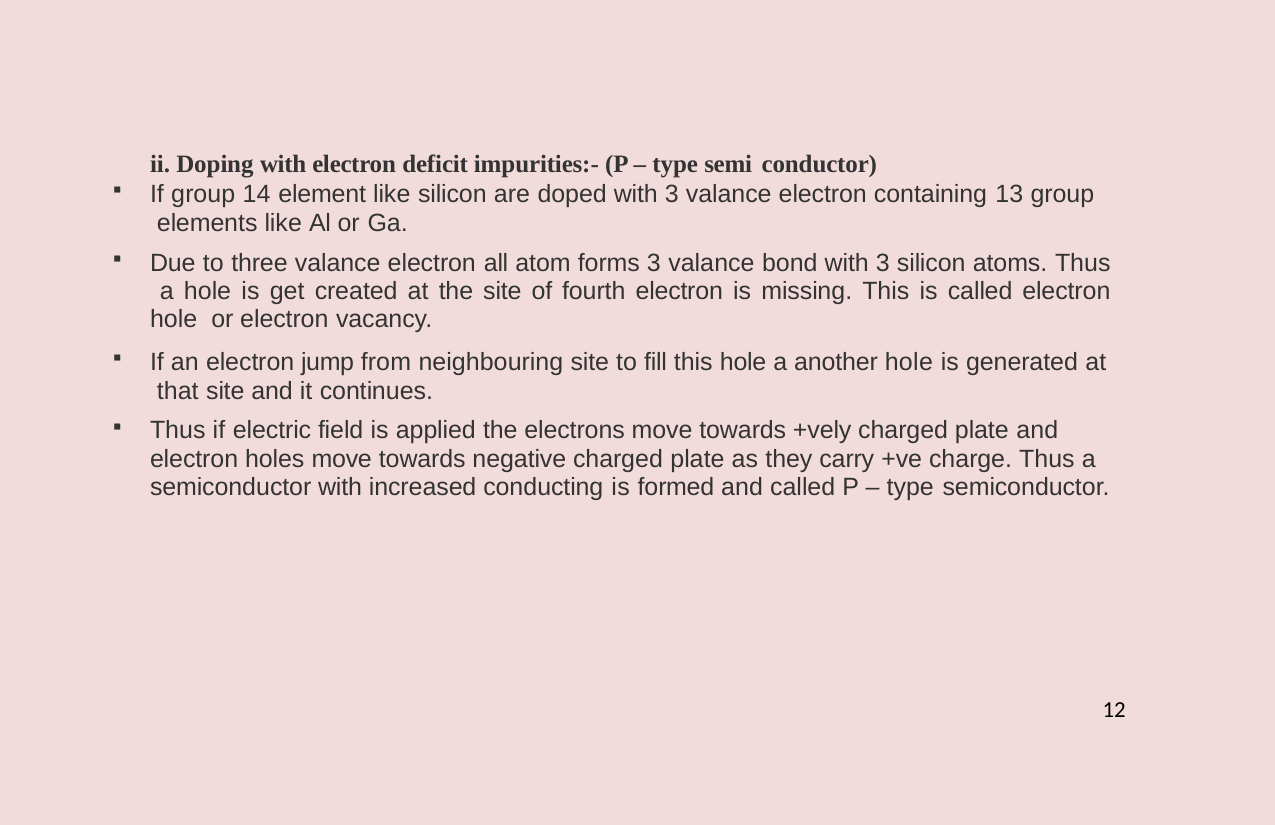

ii. Doping with electron deficit impurities:- (P – type semi conductor)
If group 14 element like silicon are doped with 3 valance electron containing 13 group  elements like Al or Ga.
Due to three valance electron all atom forms 3 valance bond with 3 silicon atoms. Thus  a hole is get created at the site of fourth electron is missing. This is called electron hole  or electron vacancy.
If an electron jump from neighbouring site to fill this hole a another hole is generated at  that site and it continues.
Thus if electric field is applied the electrons move towards +vely charged plate and  electron holes move towards negative charged plate as they carry +ve charge. Thus a  semiconductor with increased conducting is formed and called P – type semiconductor.
12